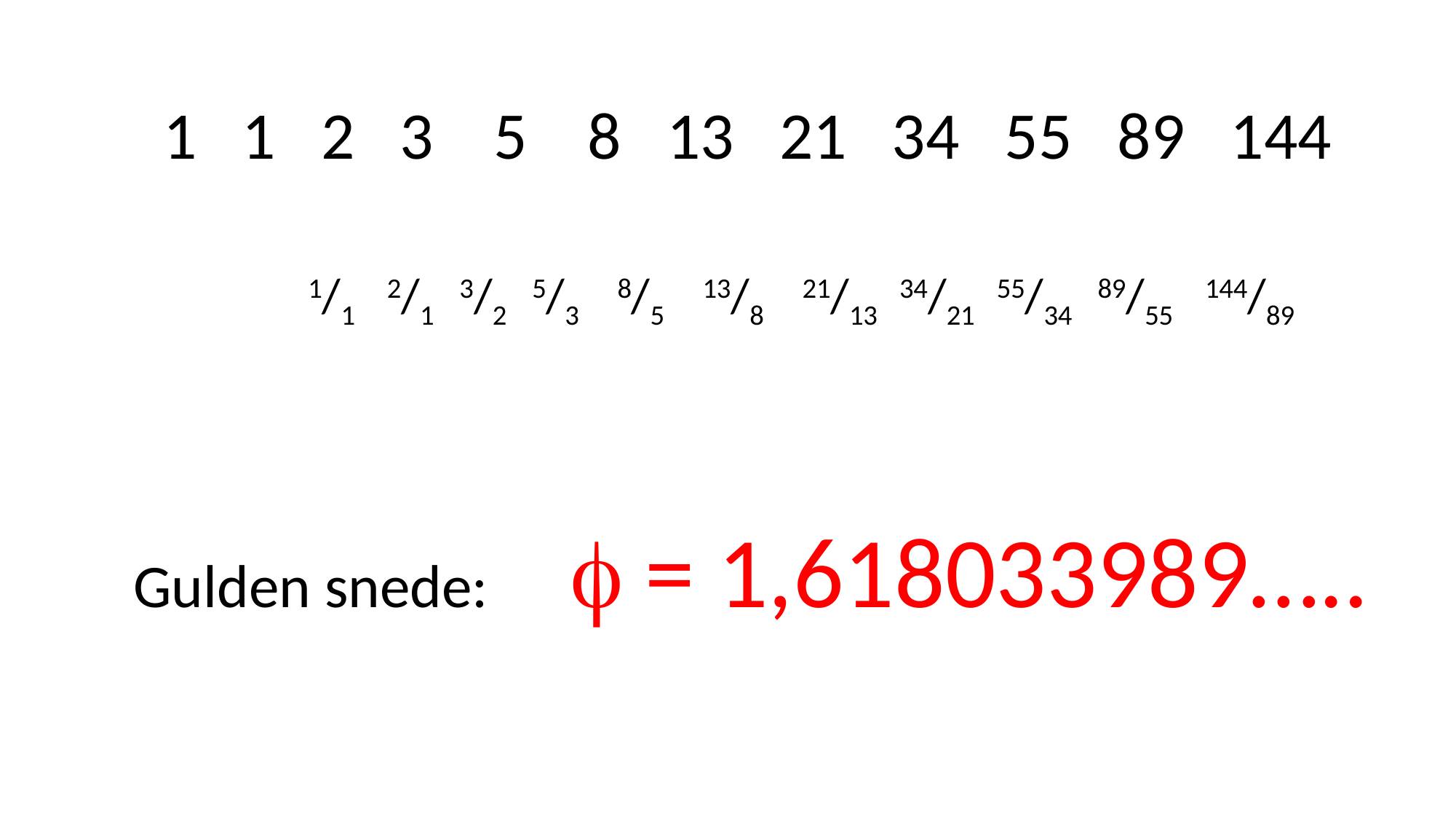

1   1   2   3    5    8   13   21   34   55   89   144
1/1     2/1    3/2    5/3      8/5      13/8      21/13  34/21  55/34    89/55     144/89
Gulden snede:      φ = 1,618033989…..